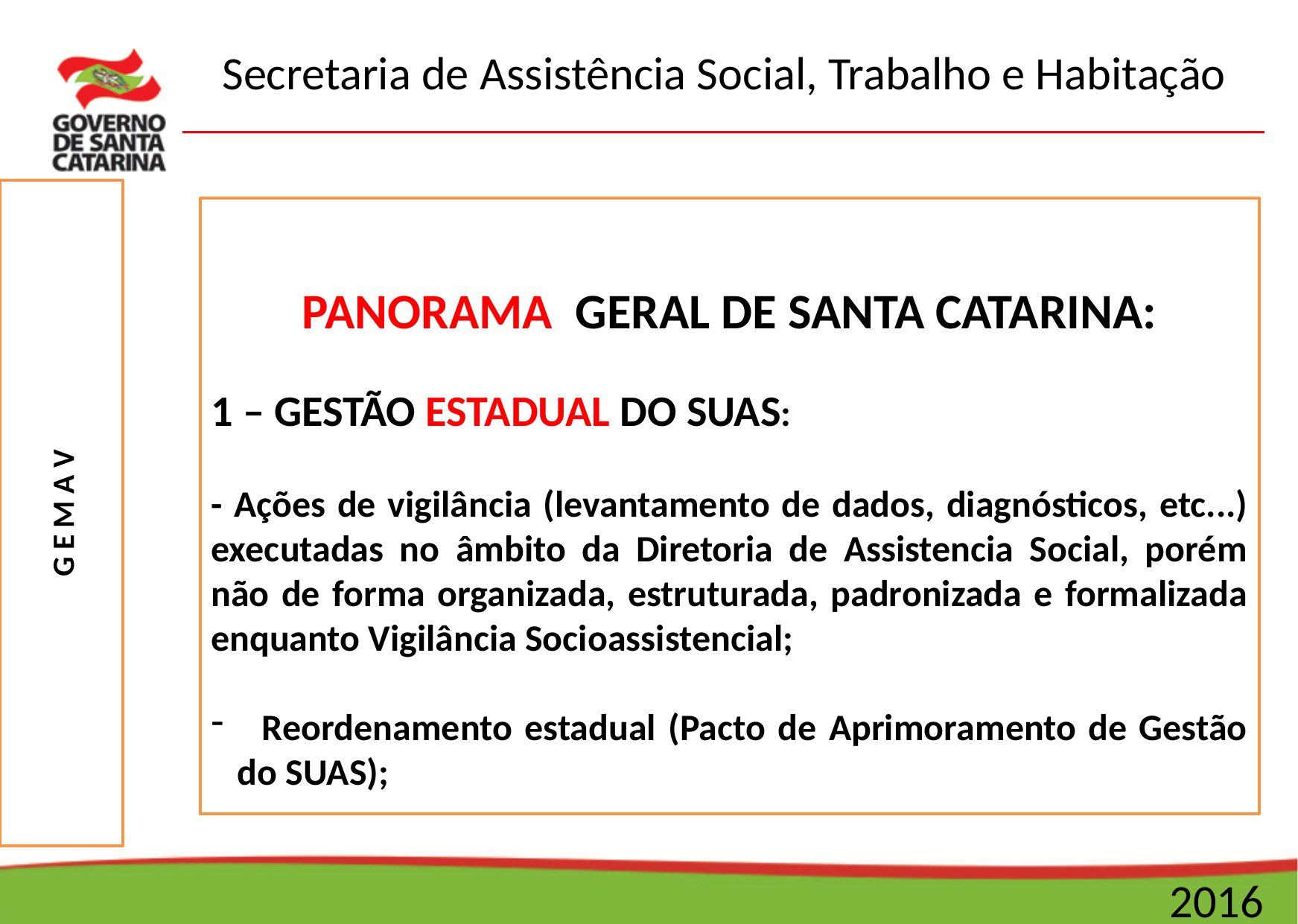

PANORAMA  GERAL DE SANTA CATARINA:

1 – GESTÃO ESTADUAL DO SUAS:

- Ações de vigilância (levantamento de dados, diagnósticos, etc...) executadas no âmbito da Diretoria de Assistencia Social, porém não de forma organizada, estruturada, padronizada e formalizada enquanto Vigilância Socioassistencial;

  Reordenamento estadual (Pacto de Aprimoramento de Gestão do SUAS);

G E M A V